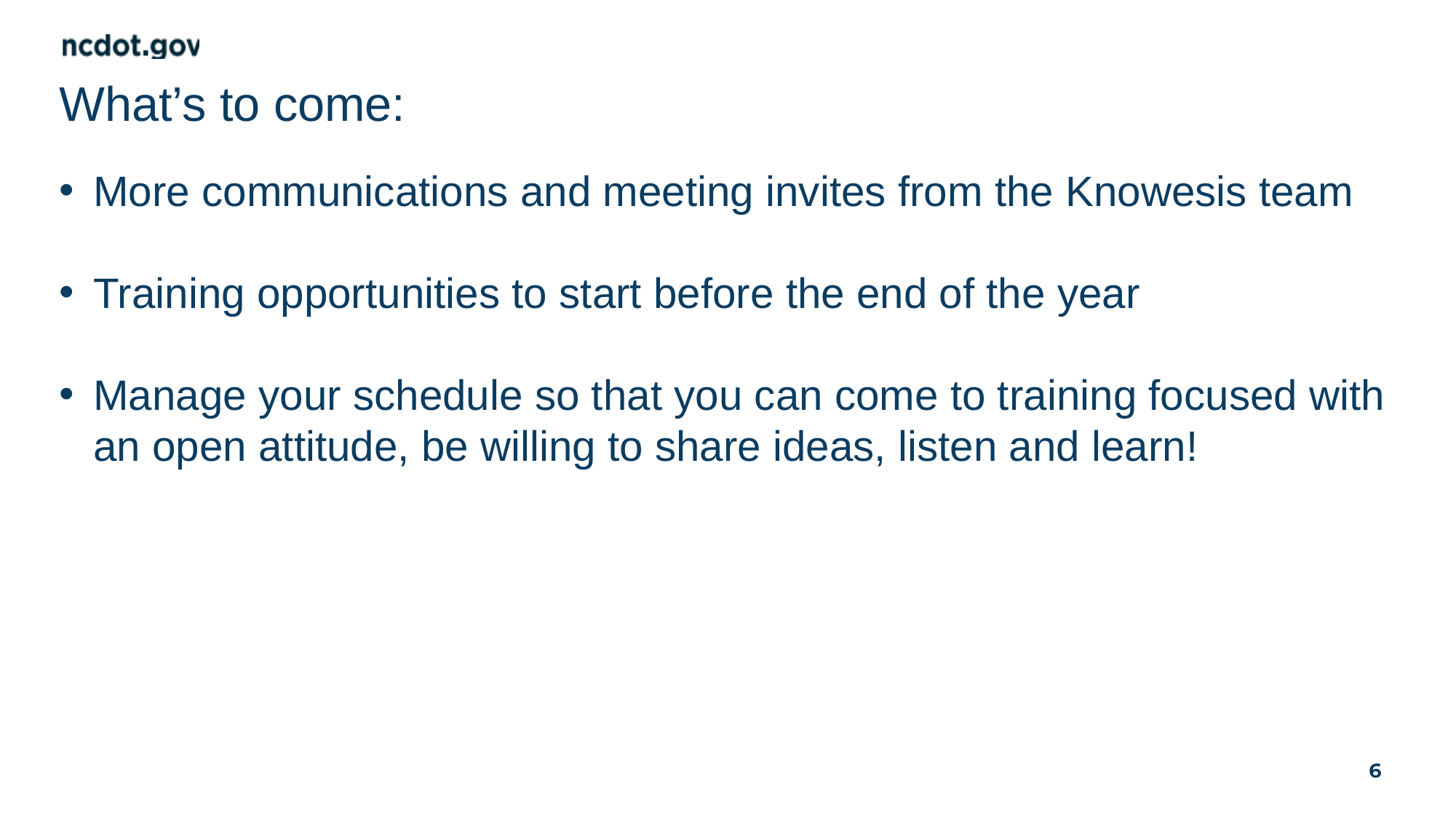

Other slide variations are available. Select Insert above and choose “new slide” to see all the options.
What’s to come:

More communications and meeting invites from the Knowesis team

Training opportunities to start before the end of the year

Manage your schedule so that you can come to training focused with an open attitude, be willing to share ideas, listen and learn!

6